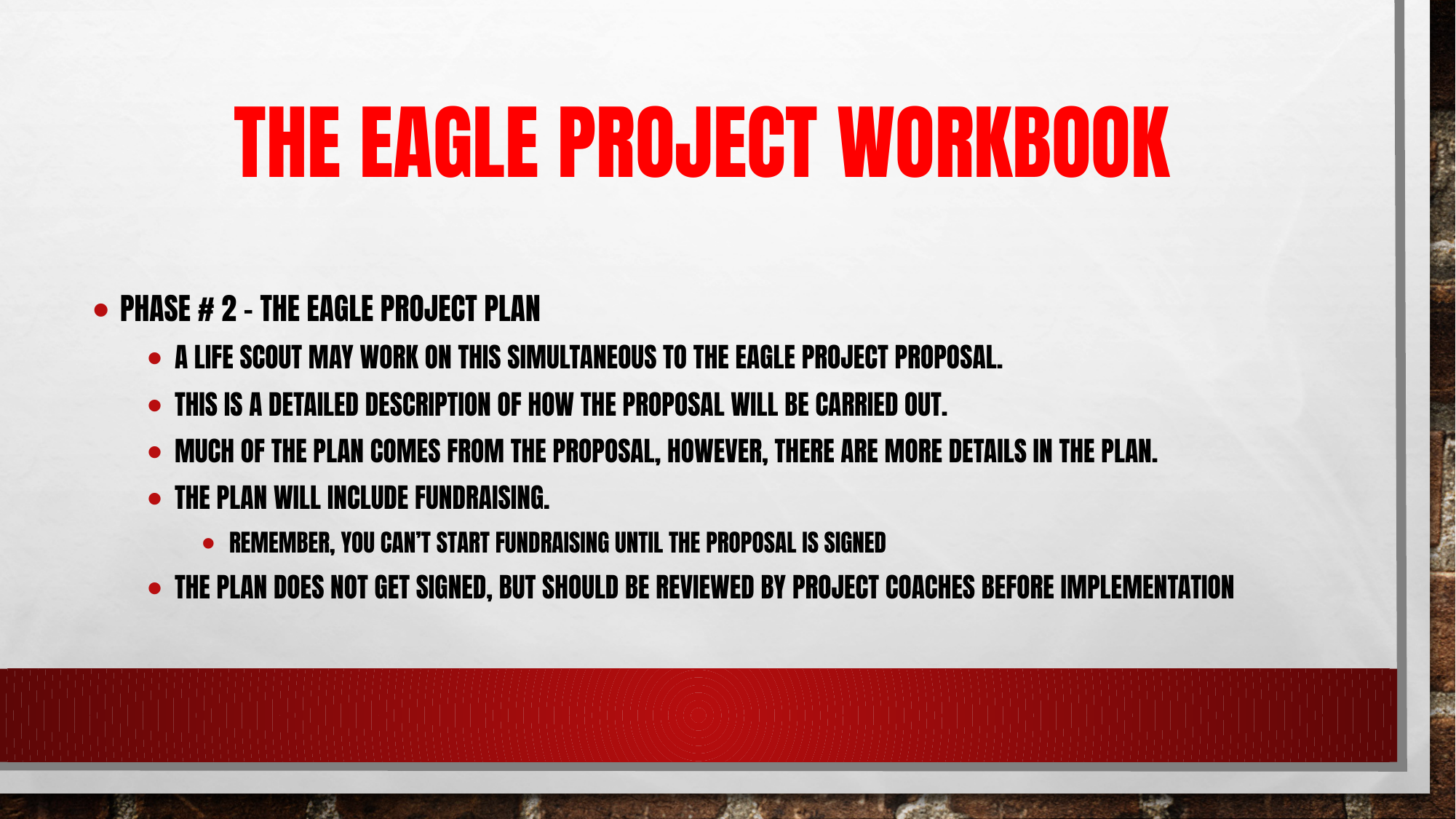

# The eagle project workbook
Phase # 2 – The Eagle project plan
A life scout may work on this simultaneous to the eagle project proposal.
This is a detailed description of how the proposal will be carried out.
Much of the plan comes from the proposal, however, there are more details in the plan.
The plan will include fundraising.
Remember, you can’t start fundraising until the proposal is signed
The plan does not get signed, but should be reviewed by project coaches before implementation